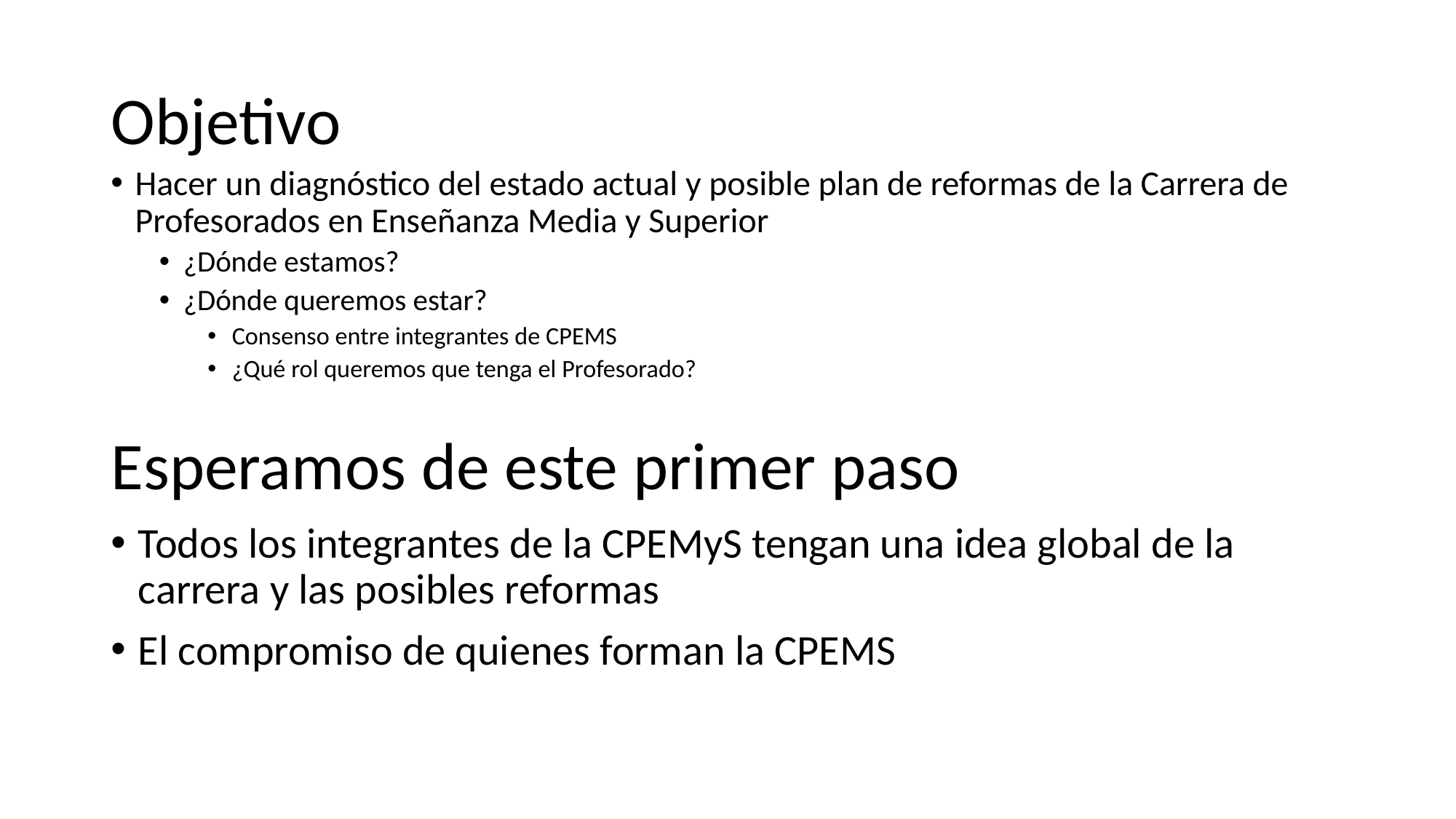

# Objetivo
Hacer un diagnóstico del estado actual y posible plan de reformas de la Carrera de Profesorados en Enseñanza Media y Superior
¿Dónde estamos?
¿Dónde queremos estar?
Consenso entre integrantes de CPEMS
¿Qué rol queremos que tenga el Profesorado?

Esperamos de este primer paso
Todos los integrantes de la CPEMyS tengan una idea global de la carrera y las posibles reformas
El compromiso de quienes forman la CPEMS